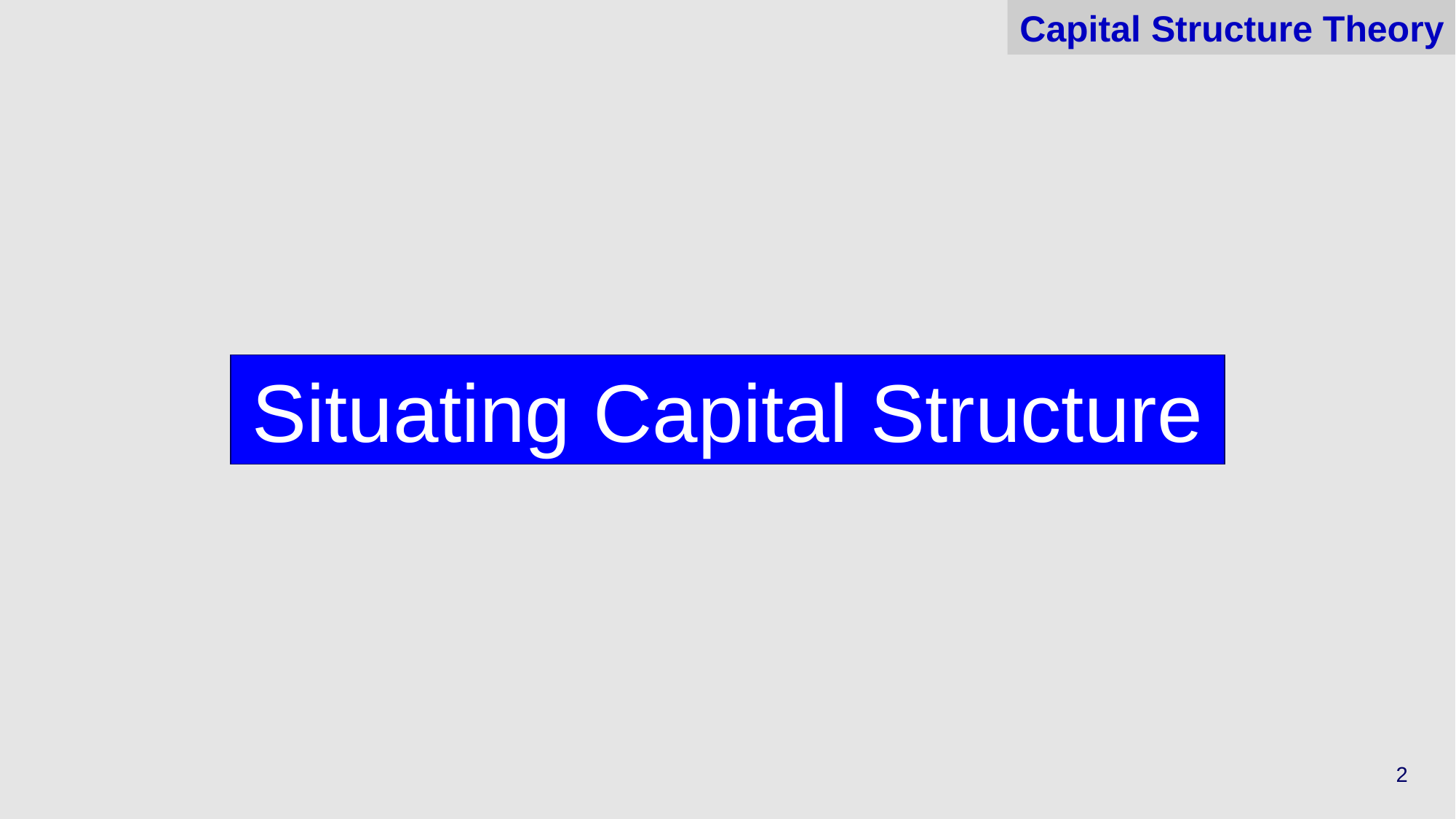

# Capital Structure Theory
Situating Capital Structure
2